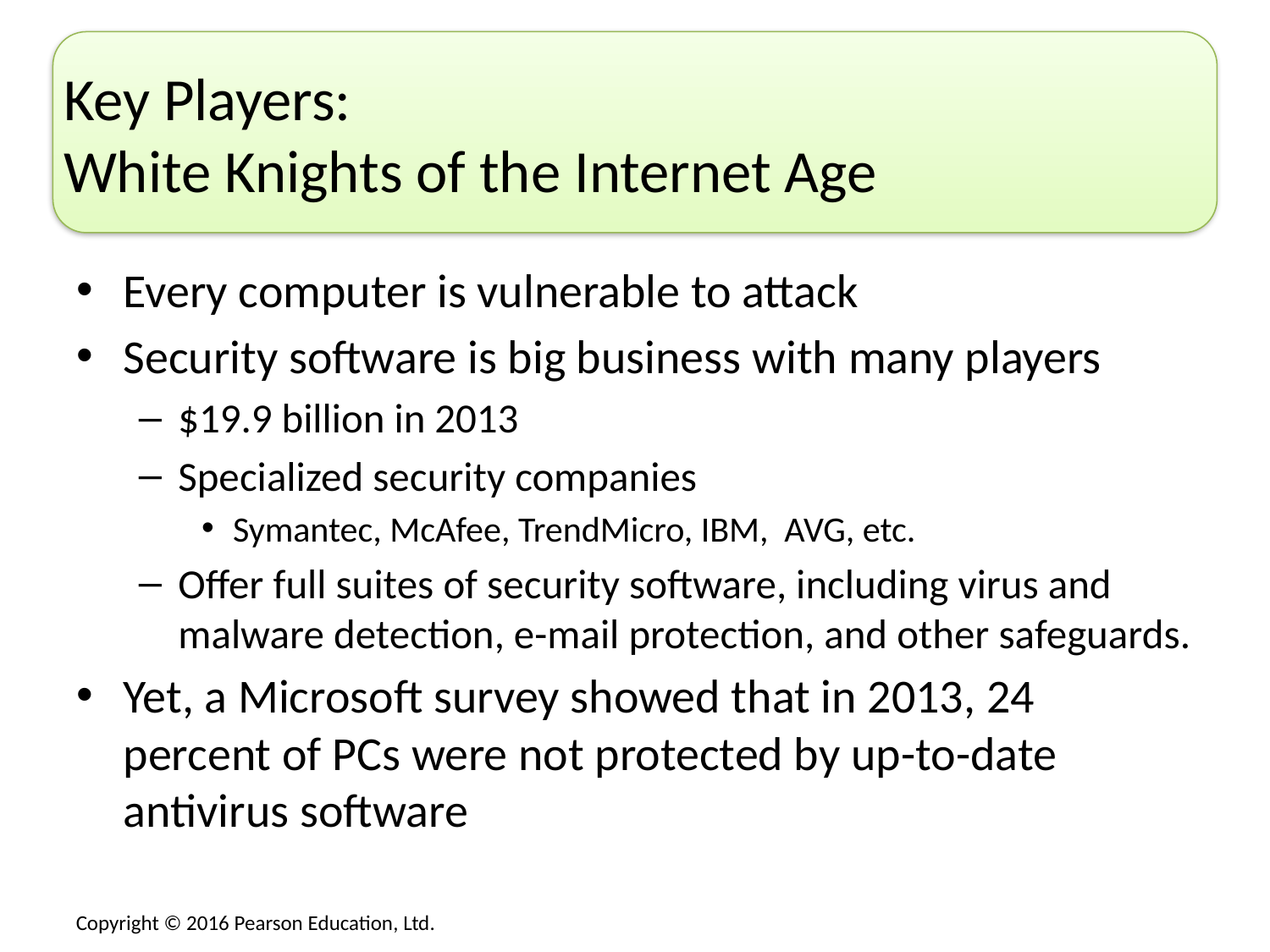

# Key Players: White Knights of the Internet Age
Every computer is vulnerable to attack
Security software is big business with many players
$19.9 billion in 2013
Specialized security companies
Symantec, McAfee, TrendMicro, IBM,  AVG, etc.
Offer full suites of security software, including virus and malware detection, e-mail protection, and other safeguards.
Yet, a Microsoft survey showed that in 2013, 24 percent of PCs were not protected by up-to-date antivirus software